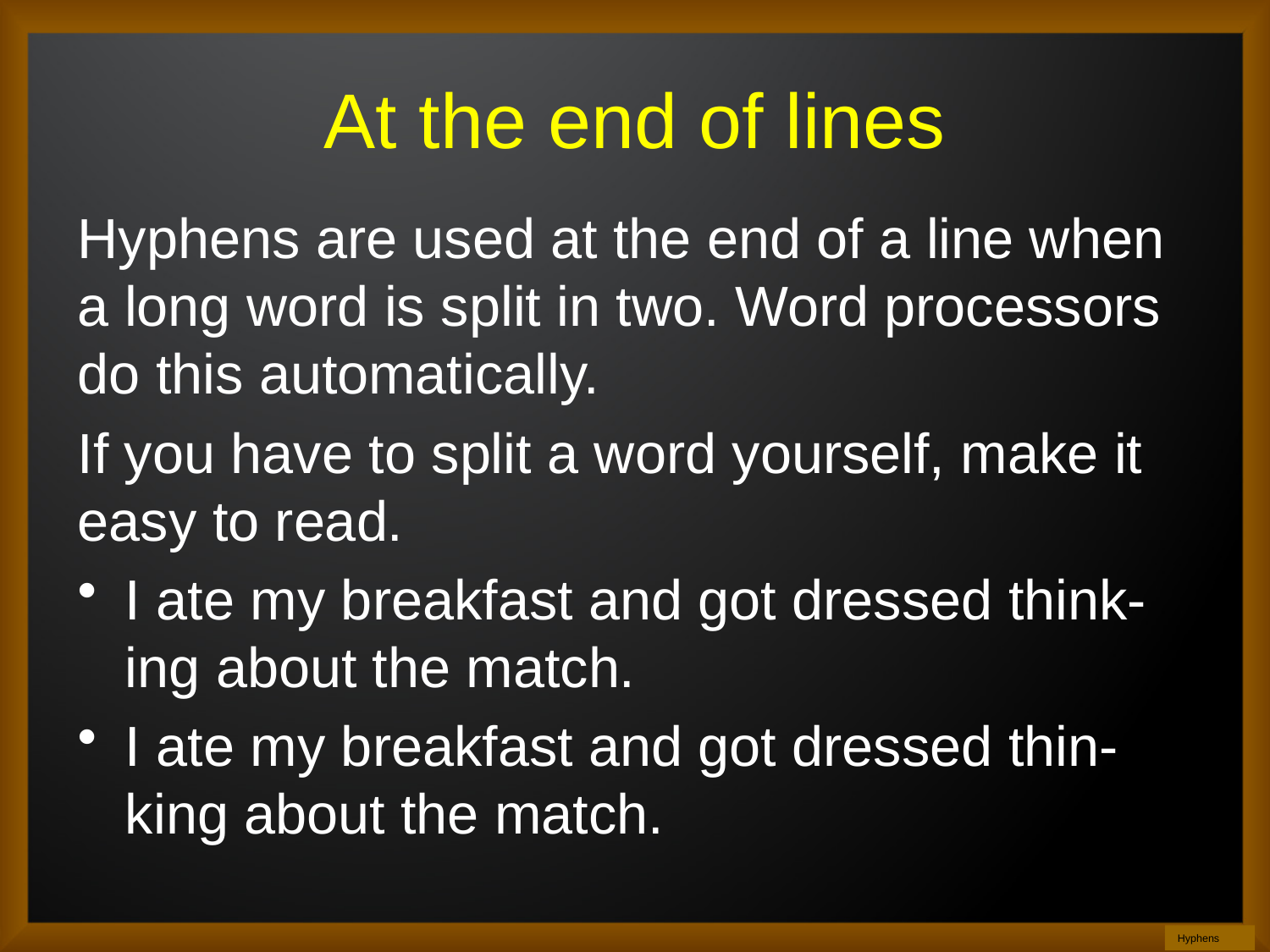

# At the end of lines
Hyphens are used at the end of a line when a long word is split in two. Word processors  do this automatically.
If you have to split a word yourself, make it easy to read.
I ate my breakfast and got dressed think-ing about the match.
I ate my breakfast and got dressed thin-king about the match.

Hyphens